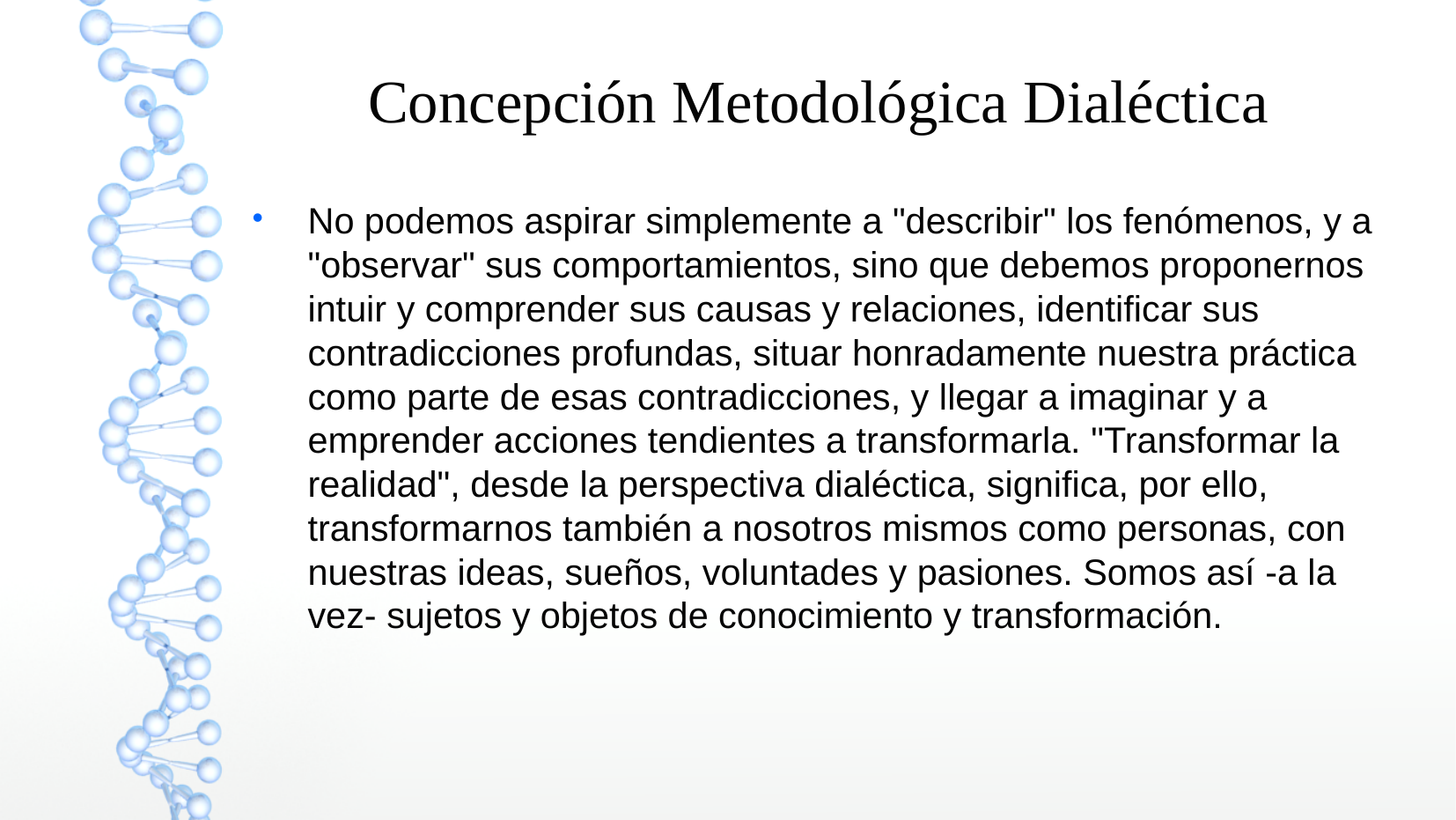

Concepción Metodológica Dialéctica
No podemos aspirar simplemente a "describir" los fenómenos, y a "observar" sus comportamientos, sino que debemos proponernos intuir y comprender sus causas y relaciones, identificar sus contradicciones profundas, situar honradamente nuestra práctica como parte de esas contradicciones, y llegar a imaginar y a emprender acciones tendientes a transformarla. "Transformar la realidad", desde la perspectiva dialéctica, significa, por ello, transformarnos también a nosotros mismos como personas, con nuestras ideas, sueños, voluntades y pasiones. Somos así -a la vez- sujetos y objetos de conocimiento y transformación.